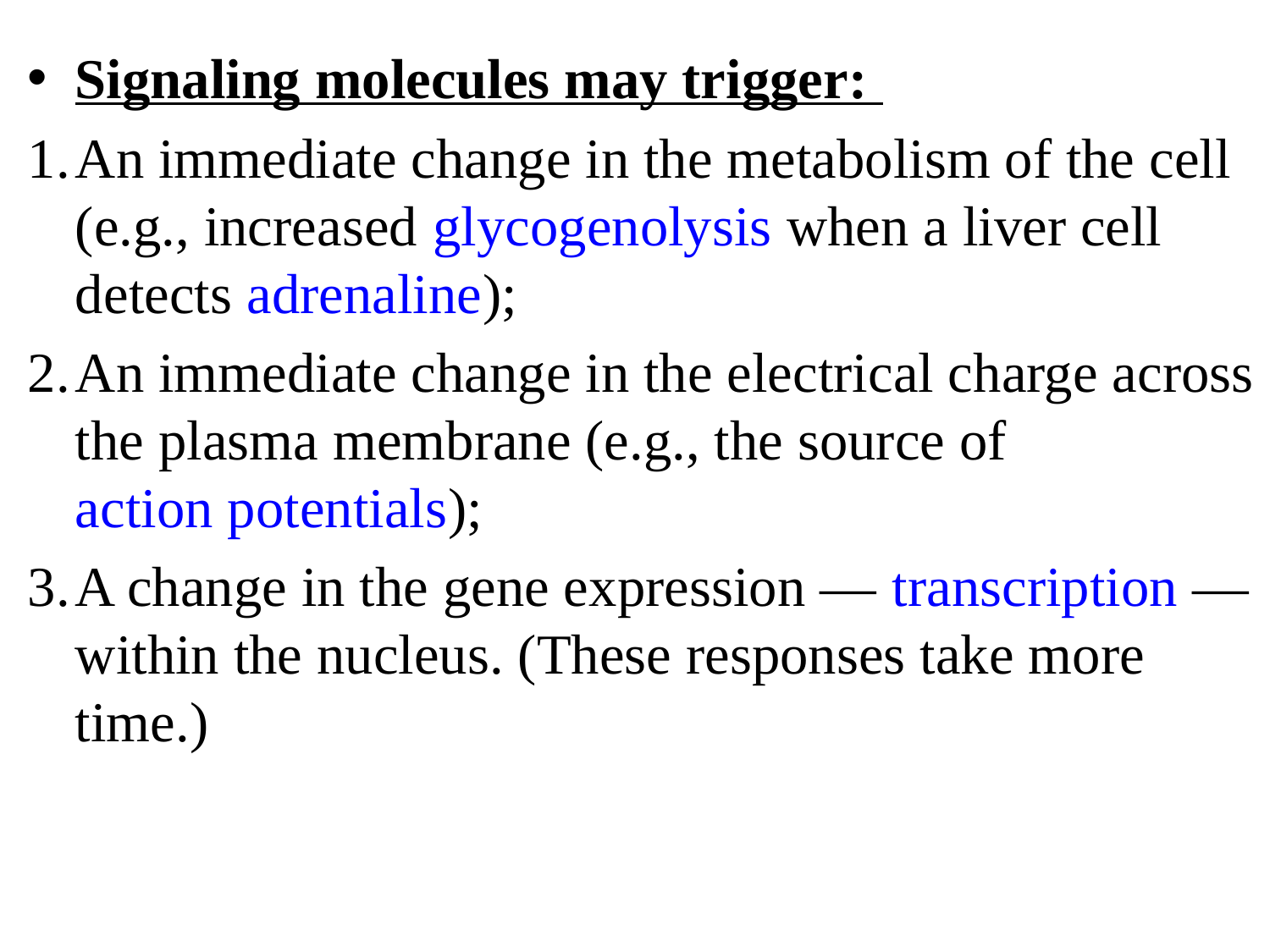

Signaling molecules may trigger:
An immediate change in the metabolism of the cell (e.g., increased glycogenolysis when a liver cell detects adrenaline);
An immediate change in the electrical charge across the plasma membrane (e.g., the source of action potentials);
A change in the gene expression — transcription — within the nucleus. (These responses take more time.)

#